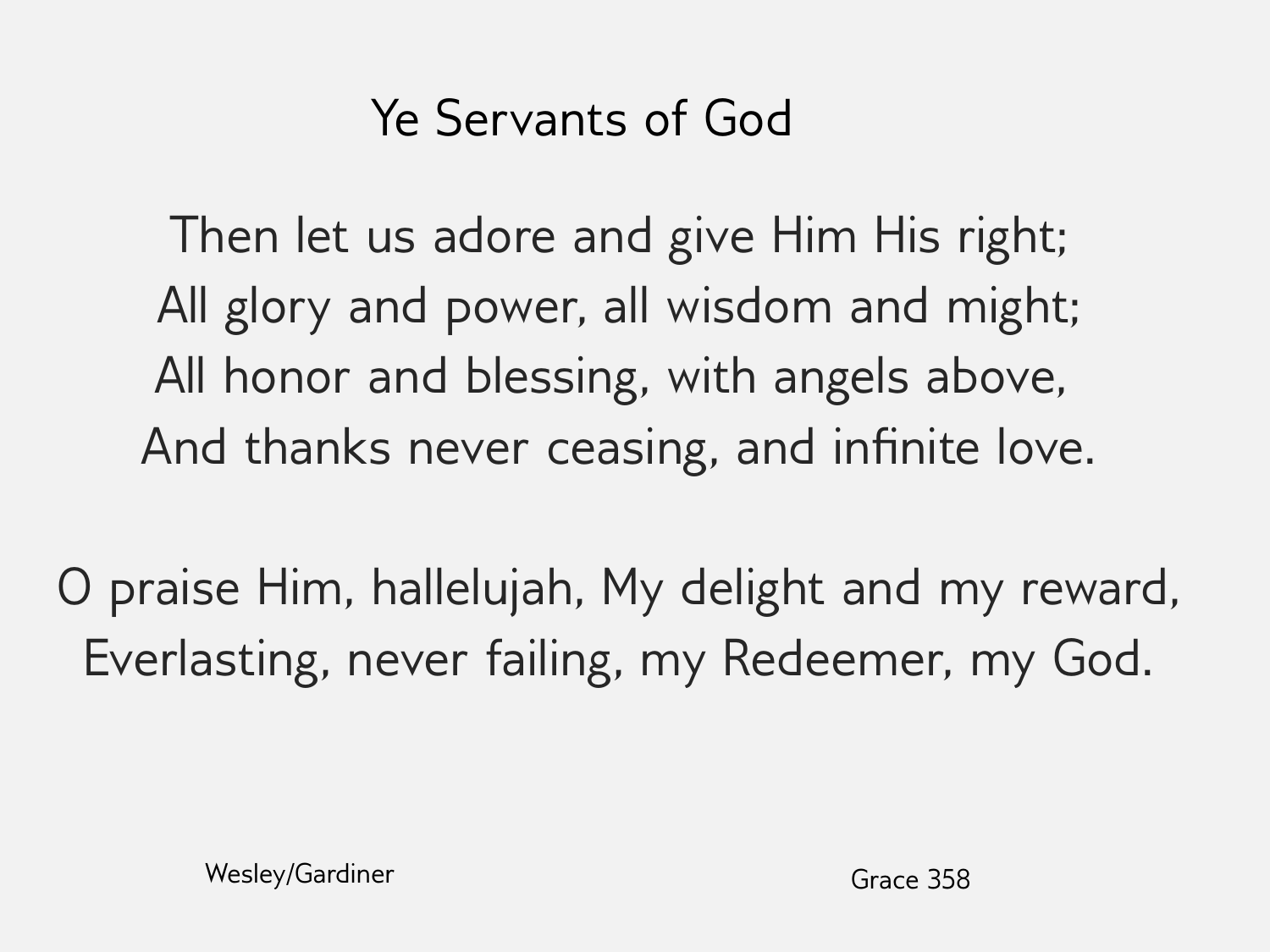

Ye Servants of God
Then let us adore and give Him His right;
All glory and power, all wisdom and might;
All honor and blessing, with angels above,
And thanks never ceasing, and infinite love.

O praise Him, hallelujah, My delight and my reward,
Everlasting, never failing, my Redeemer, my God.
Wesley/Gardiner
Grace 358